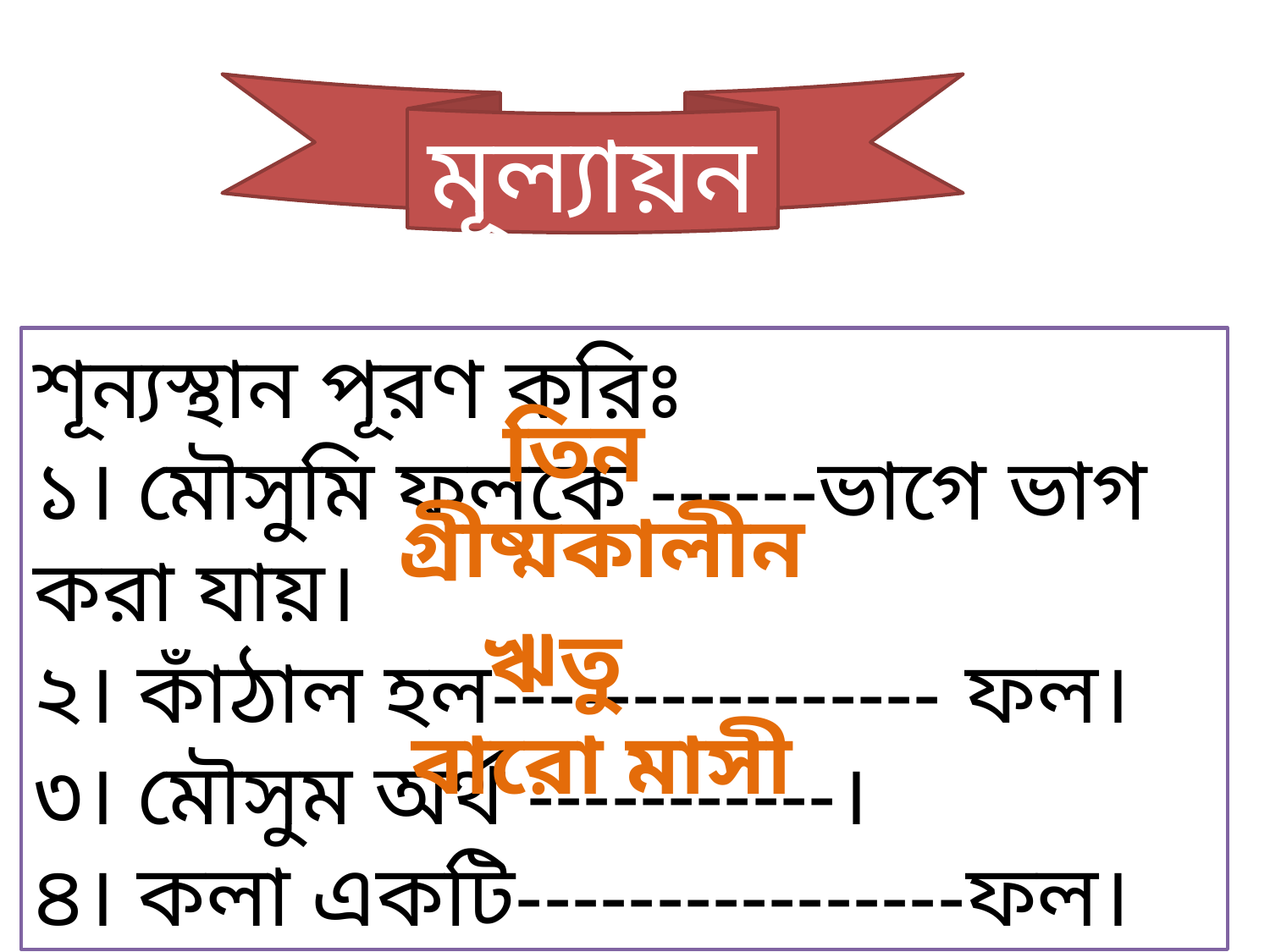

মূল্যায়ন
শূন্যস্থান পূরণ করিঃ
১। মৌসুমি ফলকে ------ভাগে ভাগ করা যায়।
২। কাঁঠাল হল---------------- ফল।
৩। মৌসুম অর্থ -----------।
৪। কলা একটি----------------ফল।
তিন
গ্রীষ্মকালীন
ঋতু
বারো মাসী